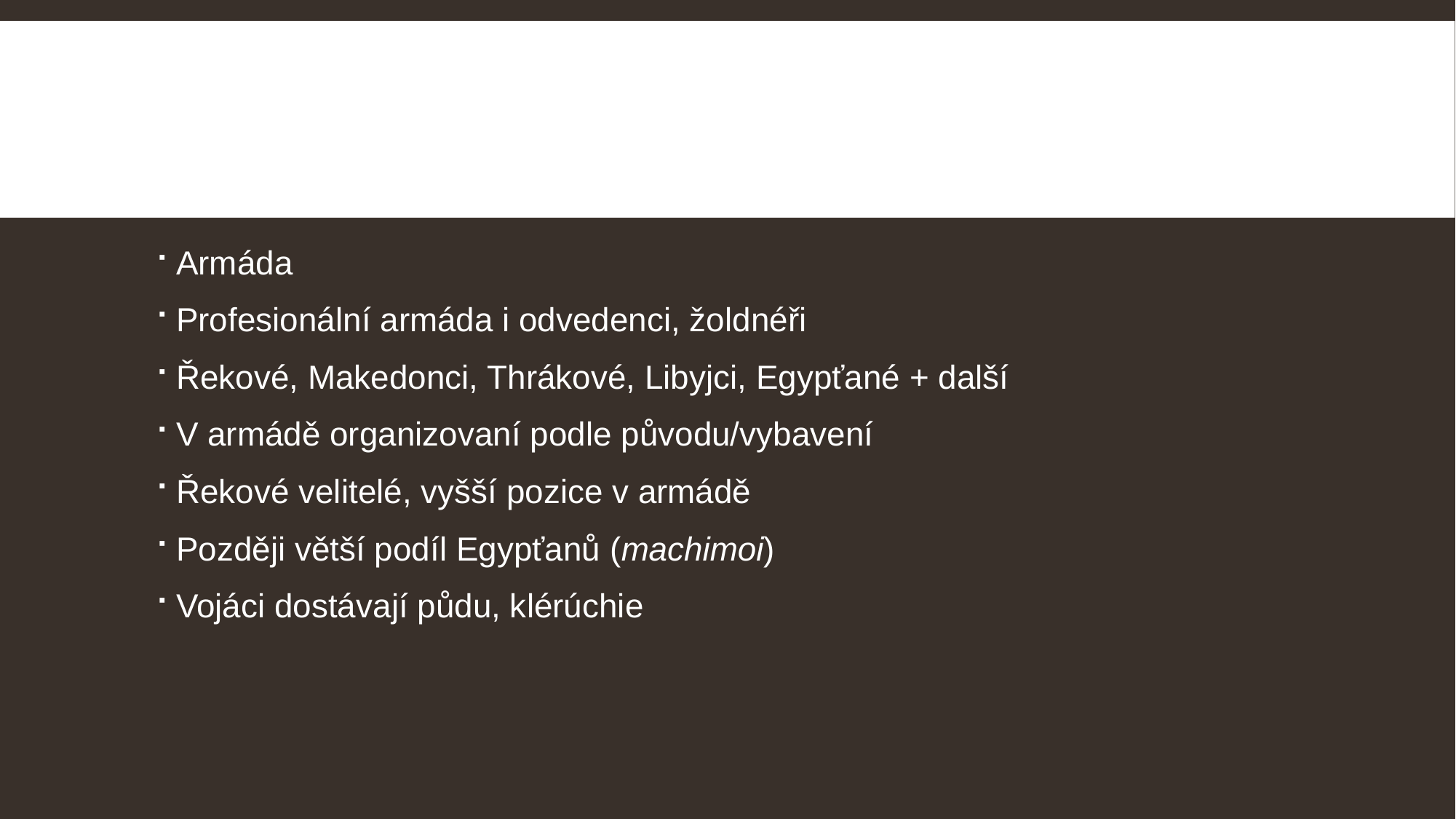

#
Armáda
Profesionální armáda i odvedenci, žoldnéři
Řekové, Makedonci, Thrákové, Libyjci, Egypťané + další
V armádě organizovaní podle původu/vybavení
Řekové velitelé, vyšší pozice v armádě
Později větší podíl Egypťanů (machimoi)
Vojáci dostávají půdu, klérúchie